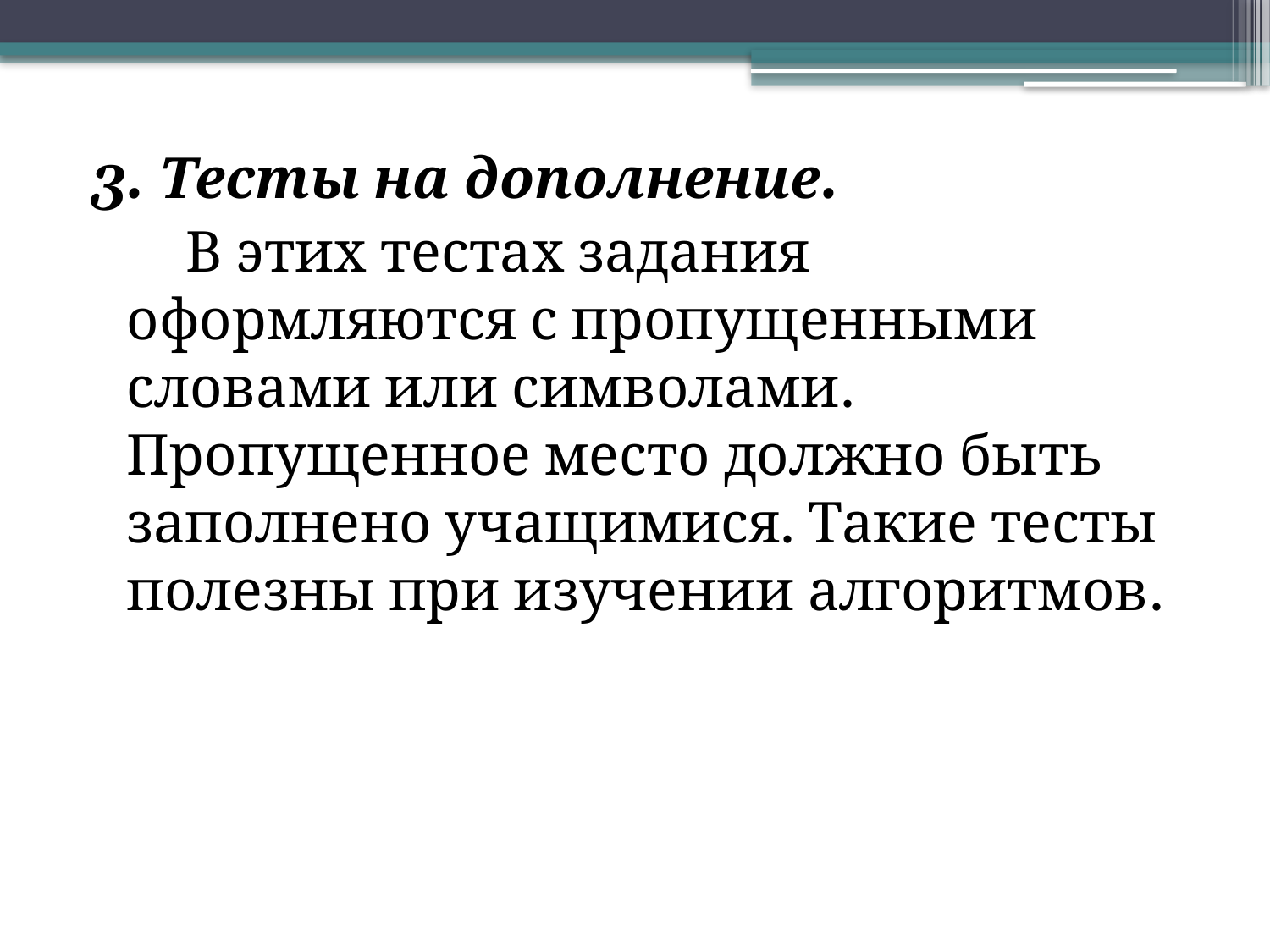

3. Тесты на дополнение.
       В этих тестах задания оформляются с пропущенными словами или символами. Пропущенное место должно быть заполнено учащимися. Такие тесты полезны при изучении алгоритмов.